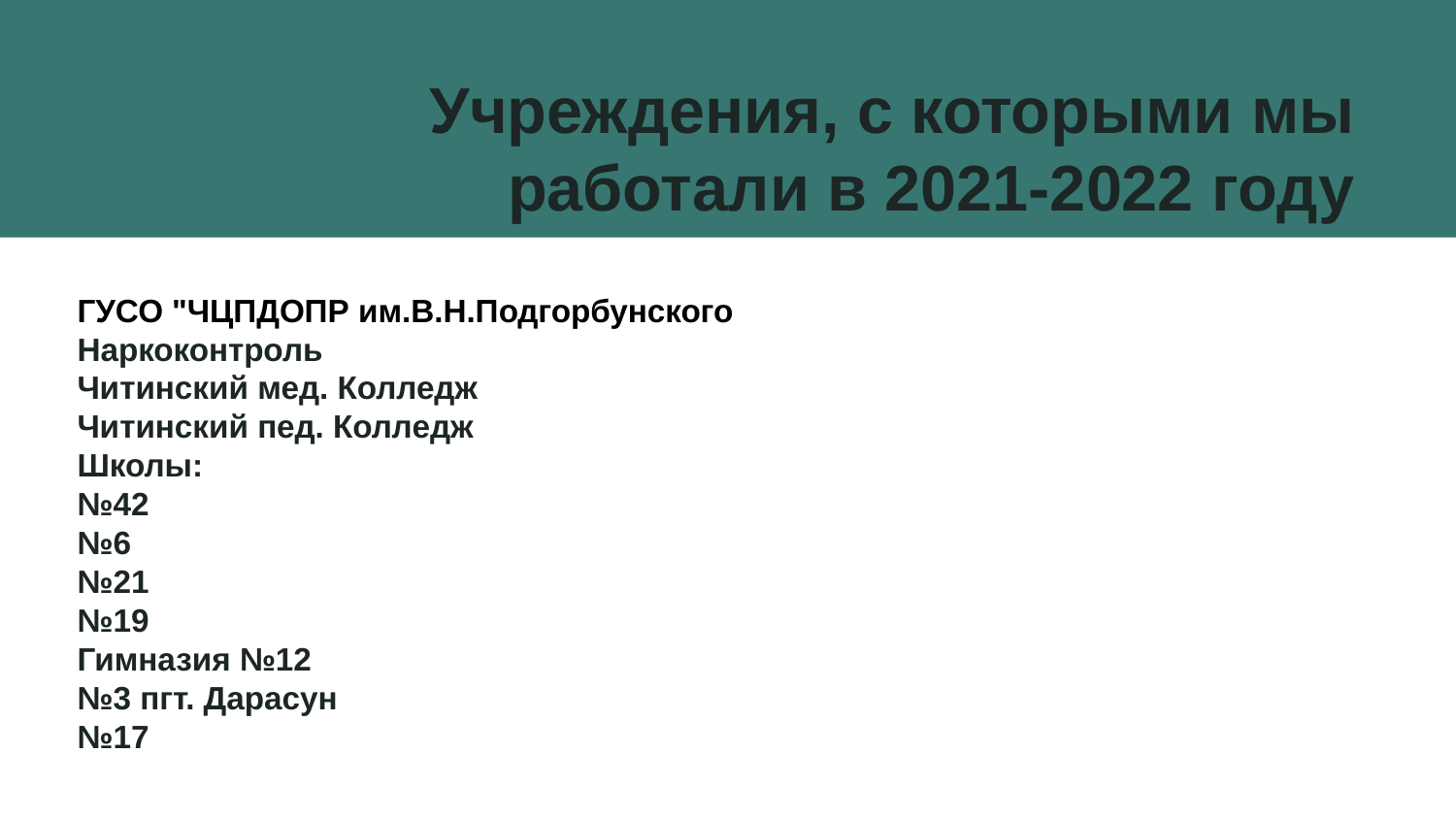

Учреждения, с которыми мы работали в 2021-2022 году

ГУСО "ЧЦПДОПР им.В.Н.Подгорбунского
Наркоконтроль
Читинский мед. Колледж
Читинский пед. Колледж
Школы:
№42
№6
№21
№19
Гимназия №12
№3 пгт. Дарасун
№17

# OUR LOCATIONS